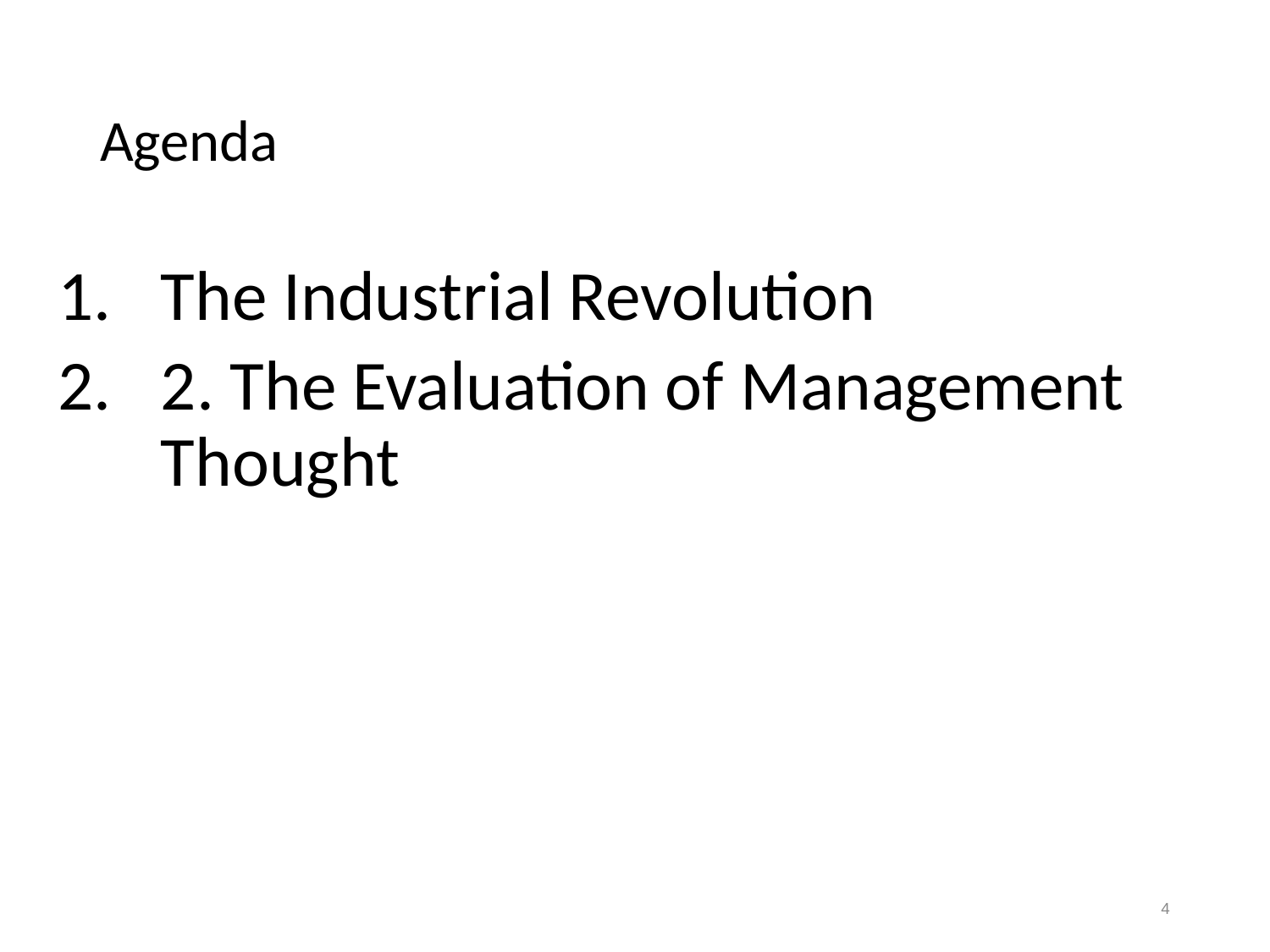

# Agenda
The Industrial Revolution
2. The Evaluation of Management Thought

4